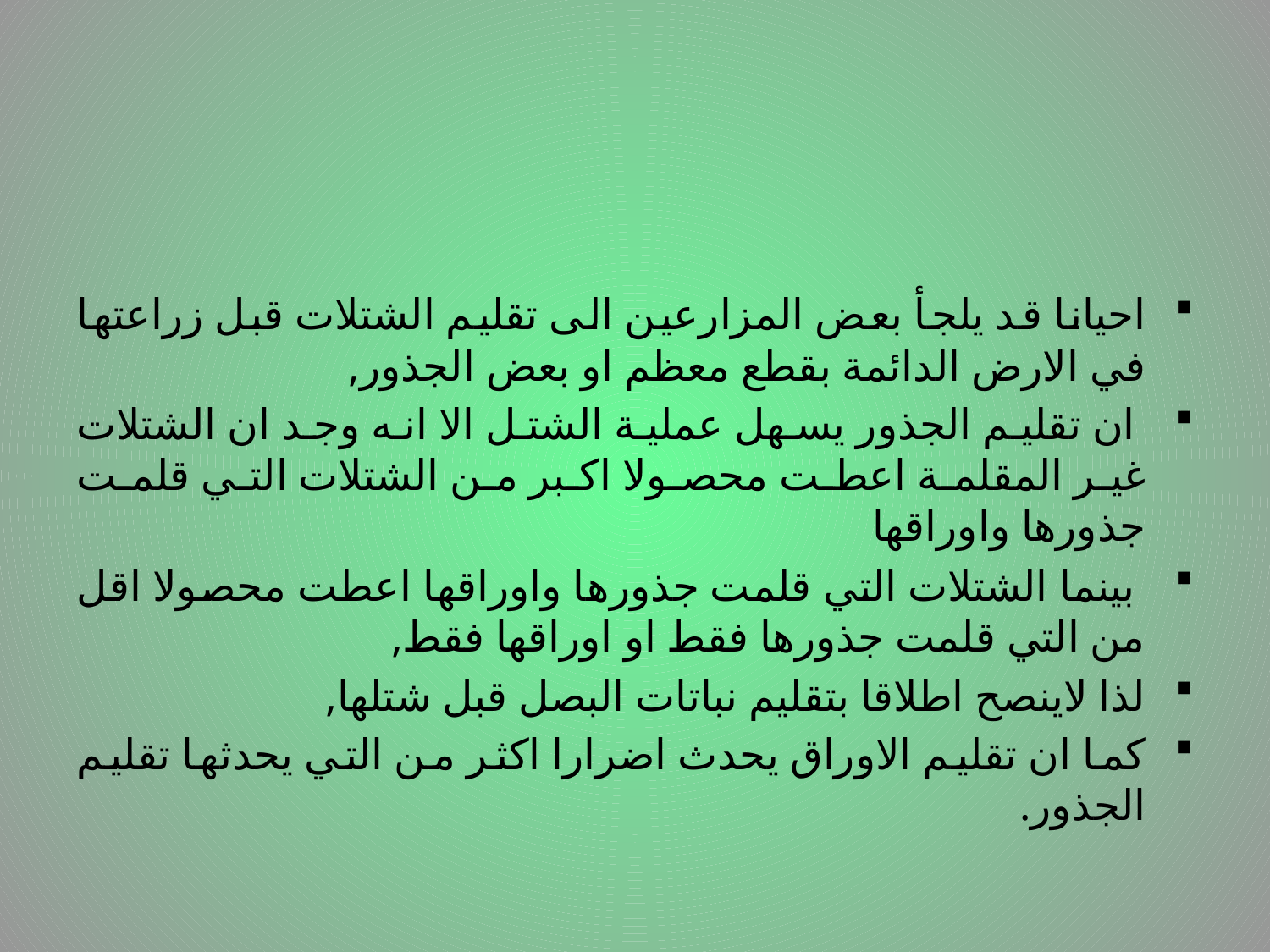

احيانا قد يلجأ بعض المزارعين الى تقليم الشتلات قبل زراعتها في الارض الدائمة بقطع معظم او بعض الجذور,
 ان تقليم الجذور يسهل عملية الشتل الا انه وجد ان الشتلات غير المقلمة اعطت محصولا اكبر من الشتلات التي قلمت جذورها واوراقها
 بينما الشتلات التي قلمت جذورها واوراقها اعطت محصولا اقل من التي قلمت جذورها فقط او اوراقها فقط,
لذا لاينصح اطلاقا بتقليم نباتات البصل قبل شتلها,
كما ان تقليم الاوراق يحدث اضرارا اكثر من التي يحدثها تقليم الجذور.